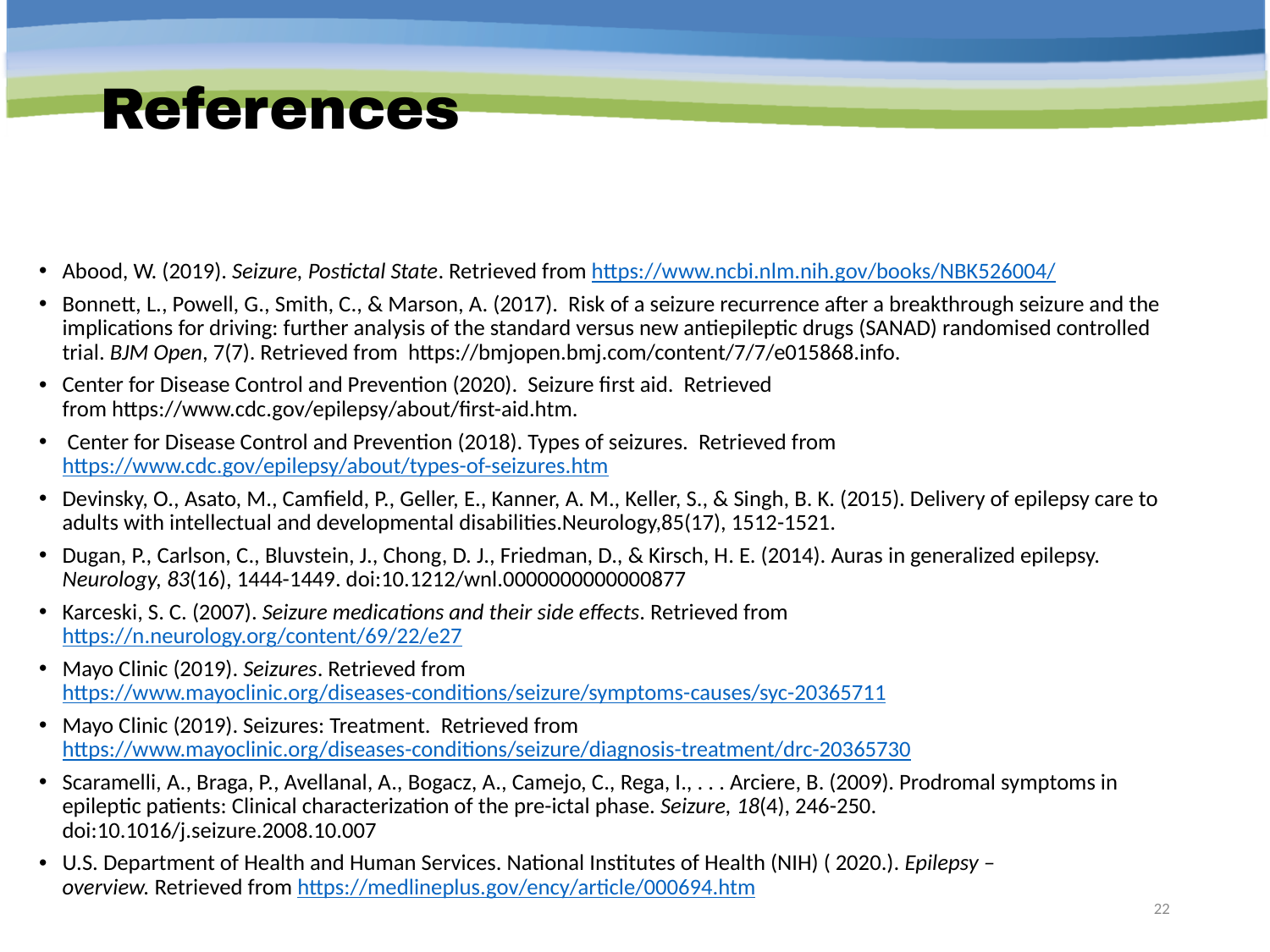

# References
Abood, W. (2019). Seizure, Postictal State. Retrieved from https://www.ncbi.nlm.nih.gov/books/NBK526004/
Bonnett, L., Powell, G., Smith, C., & Marson, A. (2017).  Risk of a seizure recurrence after a breakthrough seizure and the implications for driving: further analysis of the standard versus new antiepileptic drugs (SANAD) randomised controlled trial. BJM Open, 7(7). Retrieved from  https://bmjopen.bmj.com/content/7/7/e015868.info.
Center for Disease Control and Prevention (2020).  Seizure first aid.  Retrieved from https://www.cdc.gov/epilepsy/about/first-aid.htm.
 Center for Disease Control and Prevention (2018). Types of seizures.  Retrieved from  https://www.cdc.gov/epilepsy/about/types-of-seizures.htm
Devinsky, O., Asato, M., Camfield, P., Geller, E., Kanner, A. M., Keller, S., & Singh, B. K. (2015). Delivery of epilepsy care to adults with intellectual and developmental disabilities.Neurology,85(17), 1512-1521.
Dugan, P., Carlson, C., Bluvstein, J., Chong, D. J., Friedman, D., & Kirsch, H. E. (2014). Auras in generalized epilepsy. Neurology, 83(16), 1444-1449. doi:10.1212/wnl.0000000000000877
Karceski, S. C. (2007). Seizure medications and their side effects. Retrieved from https://n.neurology.org/content/69/22/e27
Mayo Clinic (2019). Seizures. Retrieved from https://www.mayoclinic.org/diseases-conditions/seizure/symptoms-causes/syc-20365711
Mayo Clinic (2019). Seizures: Treatment.  Retrieved from https://www.mayoclinic.org/diseases-conditions/seizure/diagnosis-treatment/drc-20365730
Scaramelli, A., Braga, P., Avellanal, A., Bogacz, A., Camejo, C., Rega, I., . . . Arciere, B. (2009). Prodromal symptoms in epileptic patients: Clinical characterization of the pre-ictal phase. Seizure, 18(4), 246-250. doi:10.1016/j.seizure.2008.10.007
U.S. Department of Health and Human Services. National Institutes of Health (NIH) ( 2020.). Epilepsy – overview. Retrieved from https://medlineplus.gov/ency/article/000694.htm

22